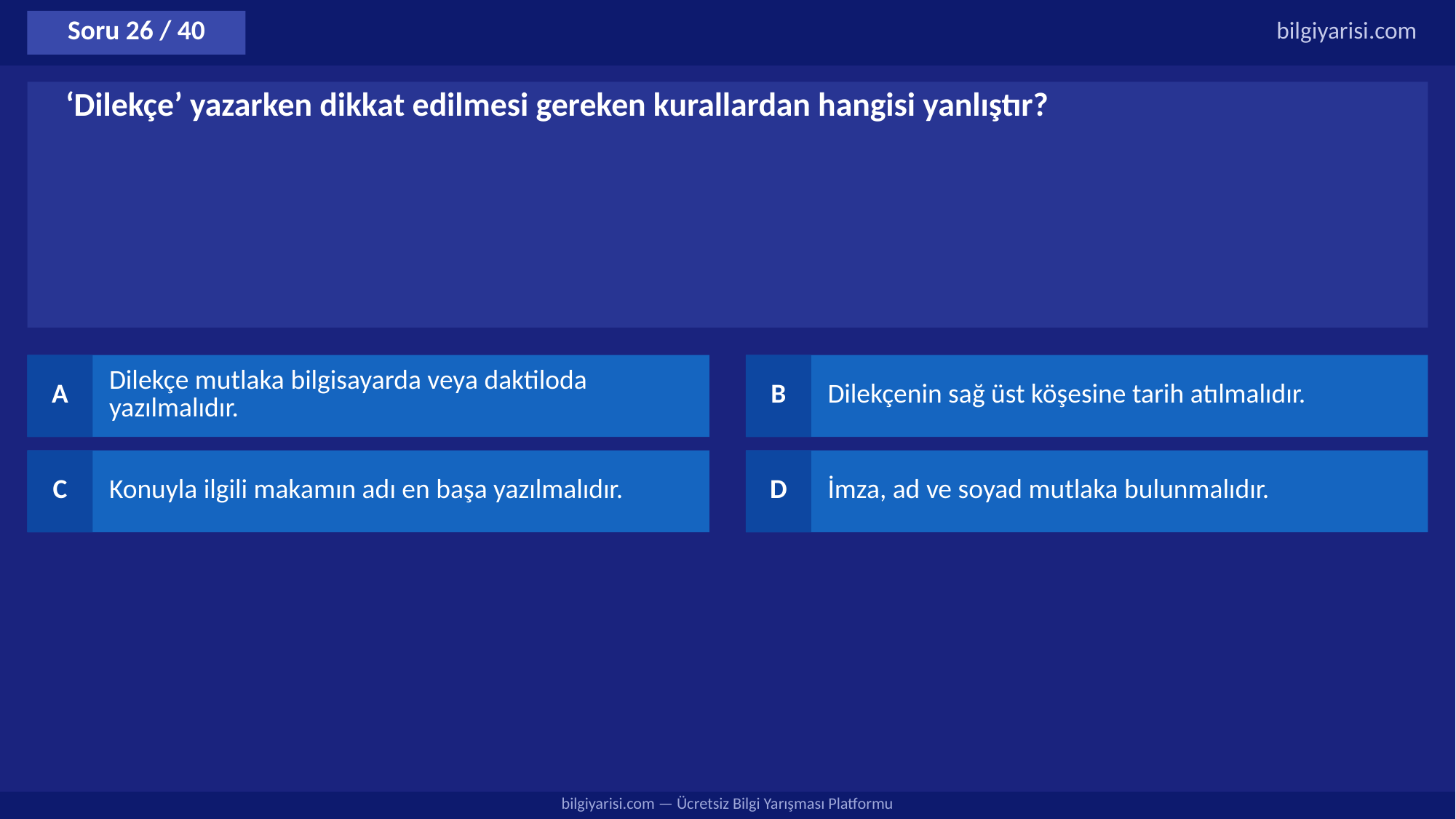

Soru 26 / 40
bilgiyarisi.com

‘Dilekçe’ yazarken dikkat edilmesi gereken kurallardan hangisi yanlıştır?

A
Dilekçe mutlaka bilgisayarda veya daktiloda yazılmalıdır.

B
Dilekçenin sağ üst köşesine tarih atılmalıdır.

C
Konuyla ilgili makamın adı en başa yazılmalıdır.

D
İmza, ad ve soyad mutlaka bulunmalıdır.
bilgiyarisi.com — Ücretsiz Bilgi Yarışması Platformu